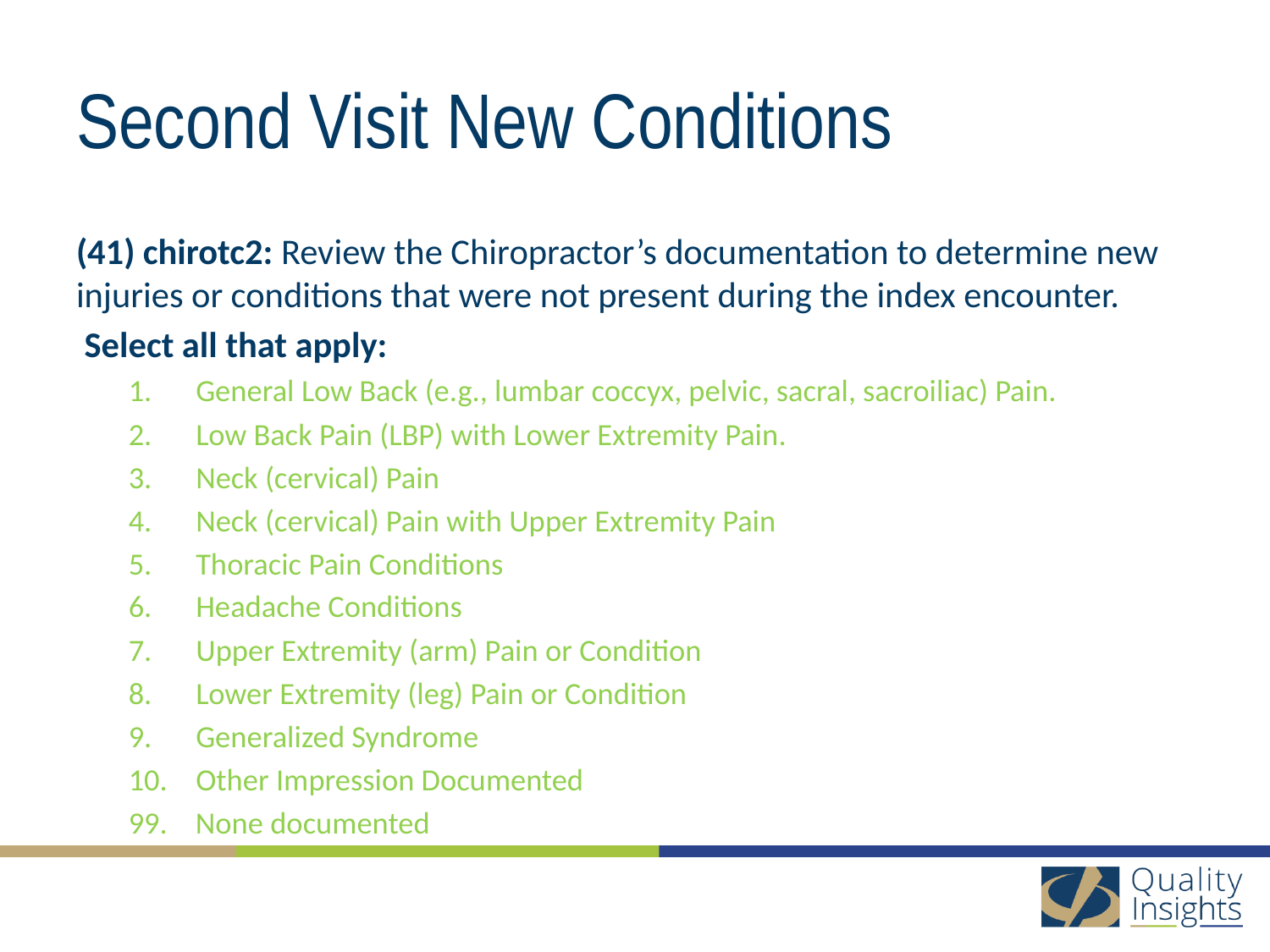

# Second Visit New Conditions
(41) chirotc2: Review the Chiropractor’s documentation to determine new injuries or conditions that were not present during the index encounter.
 Select all that apply:
General Low Back (e.g., lumbar coccyx, pelvic, sacral, sacroiliac) Pain.
Low Back Pain (LBP) with Lower Extremity Pain.
Neck (cervical) Pain
Neck (cervical) Pain with Upper Extremity Pain
Thoracic Pain Conditions
Headache Conditions
Upper Extremity (arm) Pain or Condition
Lower Extremity (leg) Pain or Condition
Generalized Syndrome
Other Impression Documented
99.    None documented